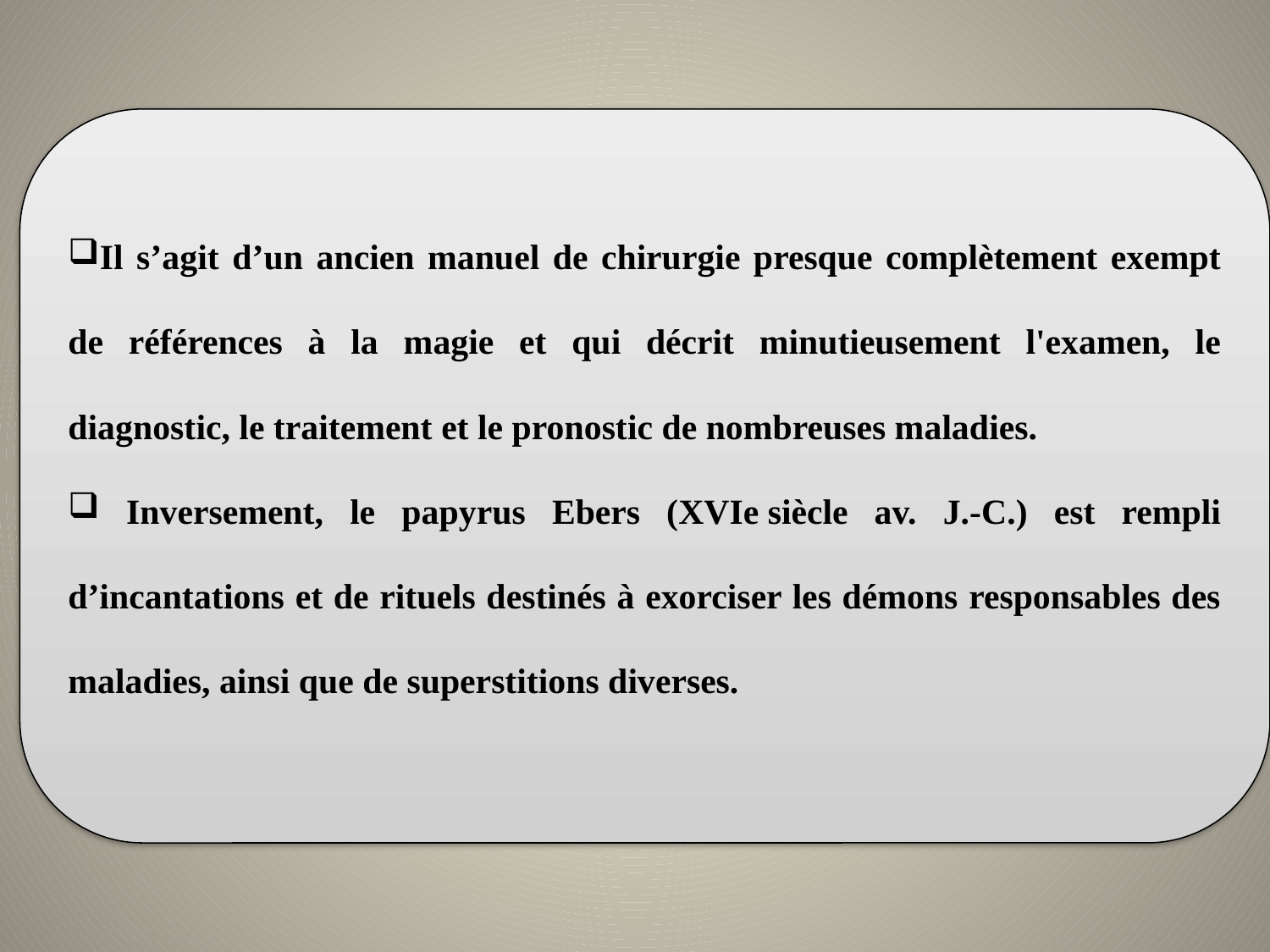

Il s’agit d’un ancien manuel de chirurgie presque complètement exempt de références à la magie et qui décrit minutieusement l'examen, le diagnostic, le traitement et le pronostic de nombreuses maladies.
 Inversement, le papyrus Ebers (XVIe siècle av. J.-C.) est rempli d’incantations et de rituels destinés à exorciser les démons responsables des maladies, ainsi que de superstitions diverses.